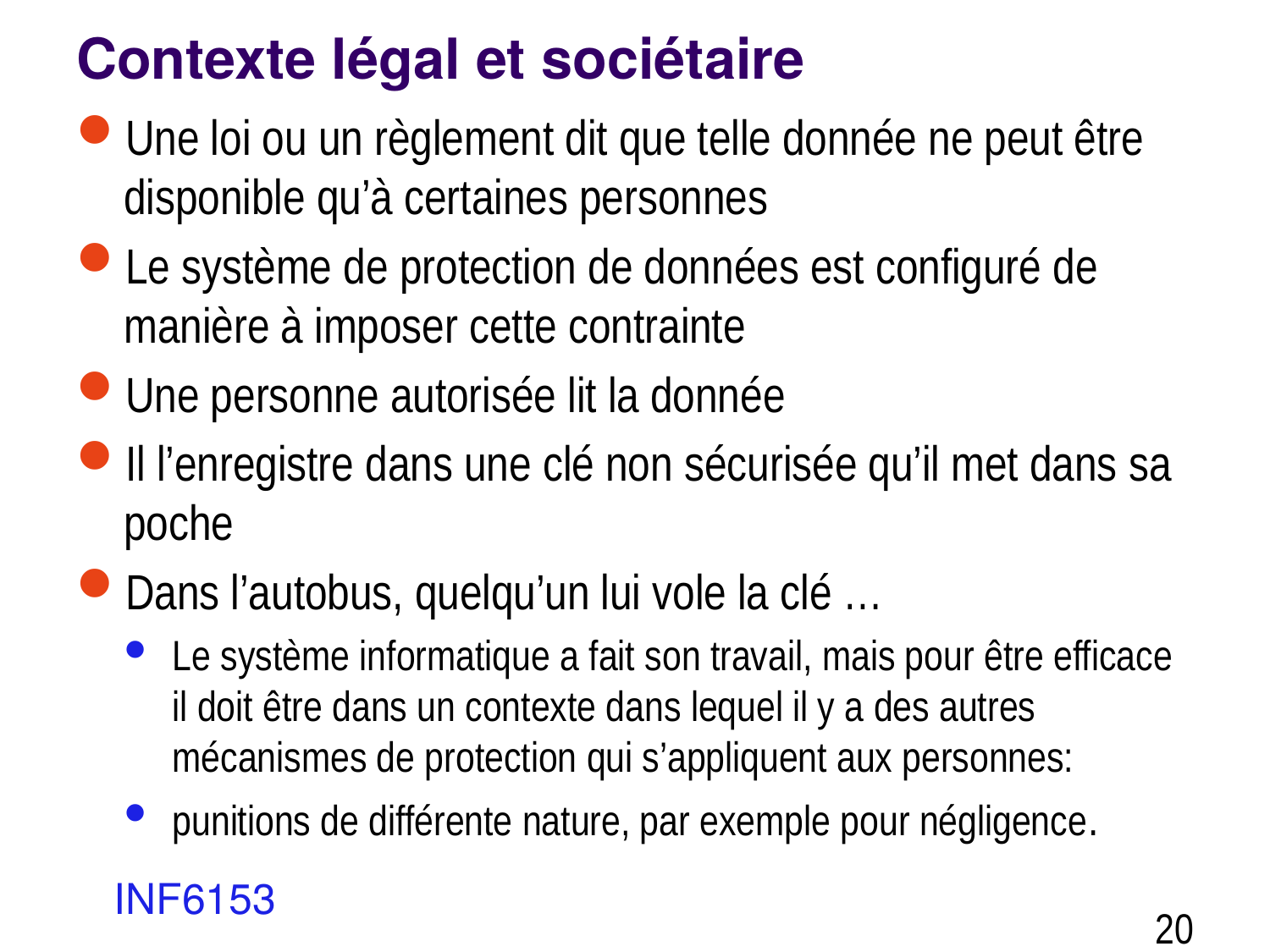

# Contexte légal et sociétaire
Une loi ou un règlement dit que telle donnée ne peut être disponible qu’à certaines personnes
Le système de protection de données est configuré de manière à imposer cette contrainte
Une personne autorisée lit la donnée
Il l’enregistre dans une clé non sécurisée qu’il met dans sa poche
Dans l’autobus, quelqu’un lui vole la clé …
Le système informatique a fait son travail, mais pour être efficace il doit être dans un contexte dans lequel il y a des autres mécanismes de protection qui s’appliquent aux personnes:
punitions de différente nature, par exemple pour négligence.

INF6153
20